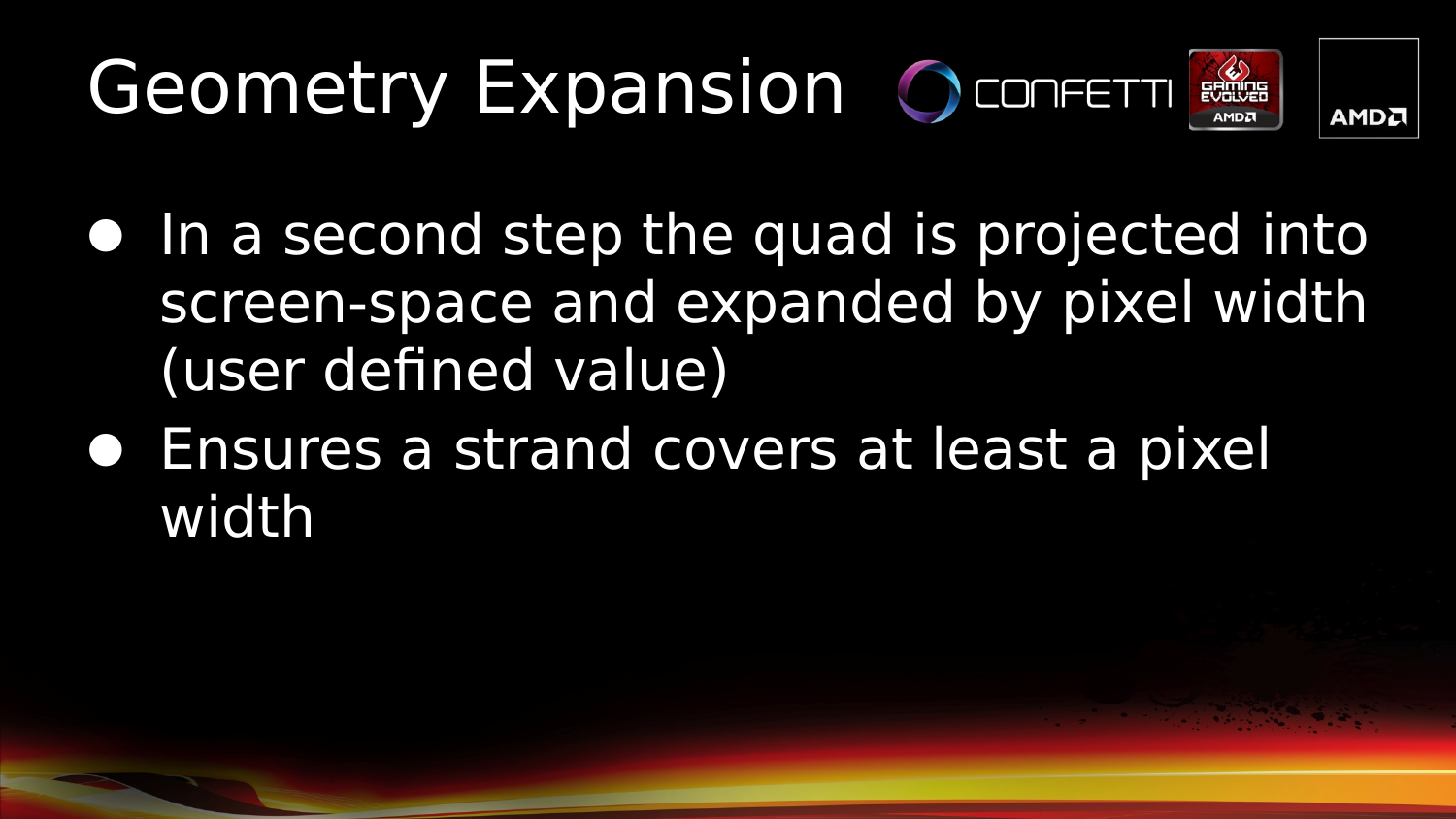

# Geometry Expansion
In a second step the quad is projected into screen-space and expanded by pixel width (user defined value)
Ensures a strand covers at least a pixel width